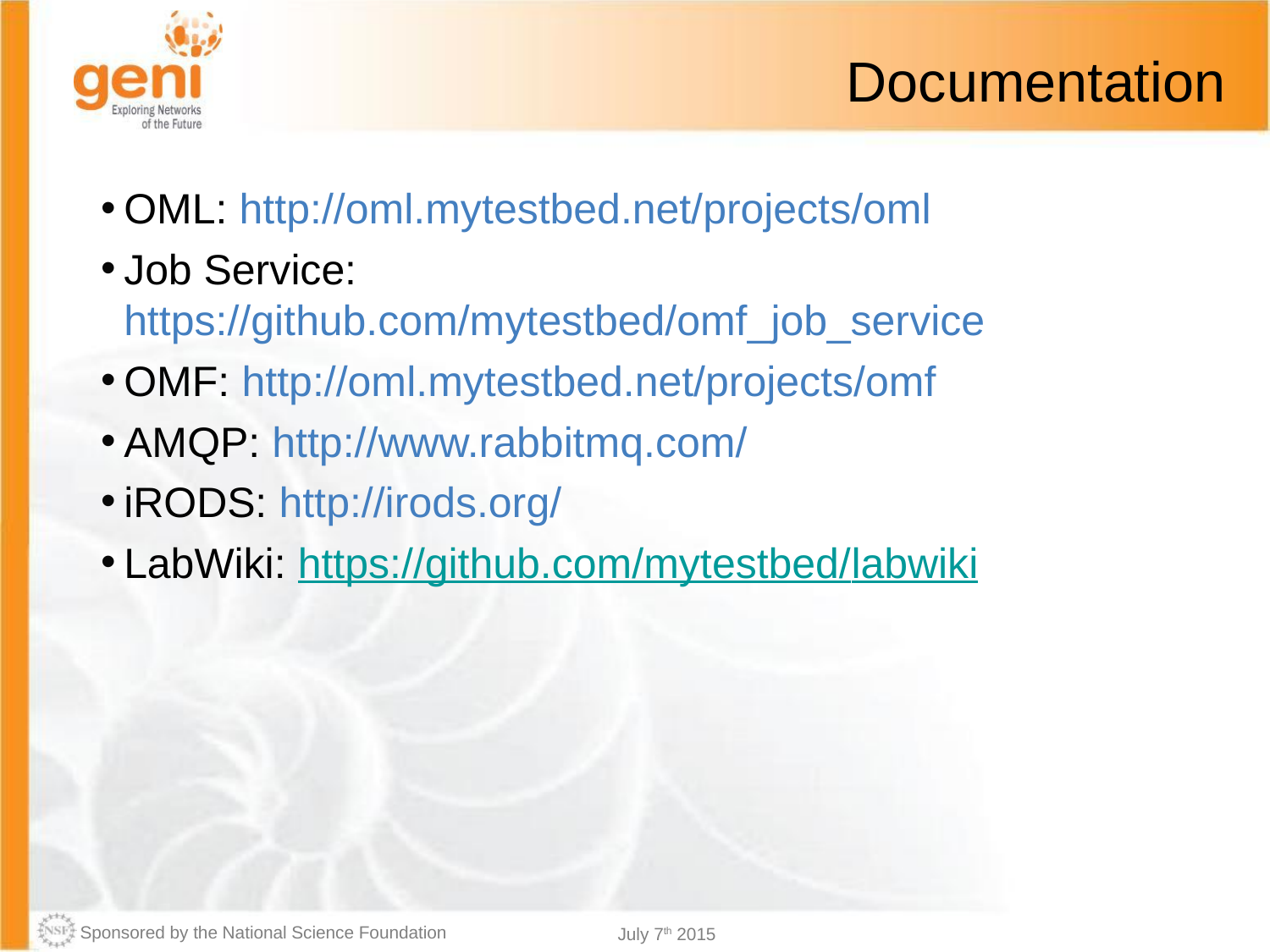

# Documentation
OML: http://oml.mytestbed.net/projects/oml
Job Service: https://github.com/mytestbed/omf_job_service
OMF: http://oml.mytestbed.net/projects/omf
AMQP: http://www.rabbitmq.com/
iRODS: http://irods.org/
LabWiki: https://github.com/mytestbed/labwiki